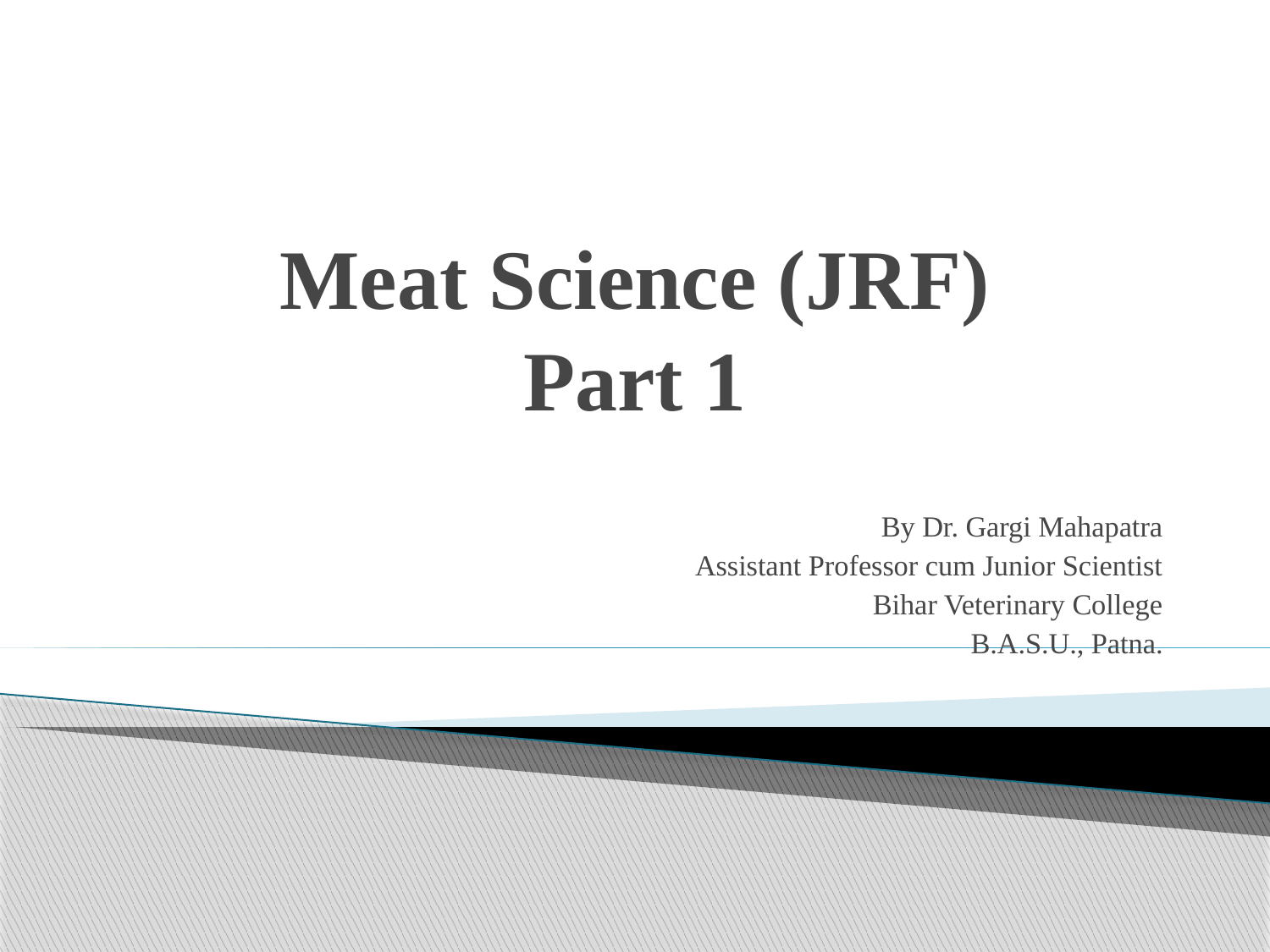

# Meat Science (JRF) Part 1
By Dr. Gargi Mahapatra
Assistant Professor cum Junior Scientist
Bihar Veterinary College
B.A.S.U., Patna.